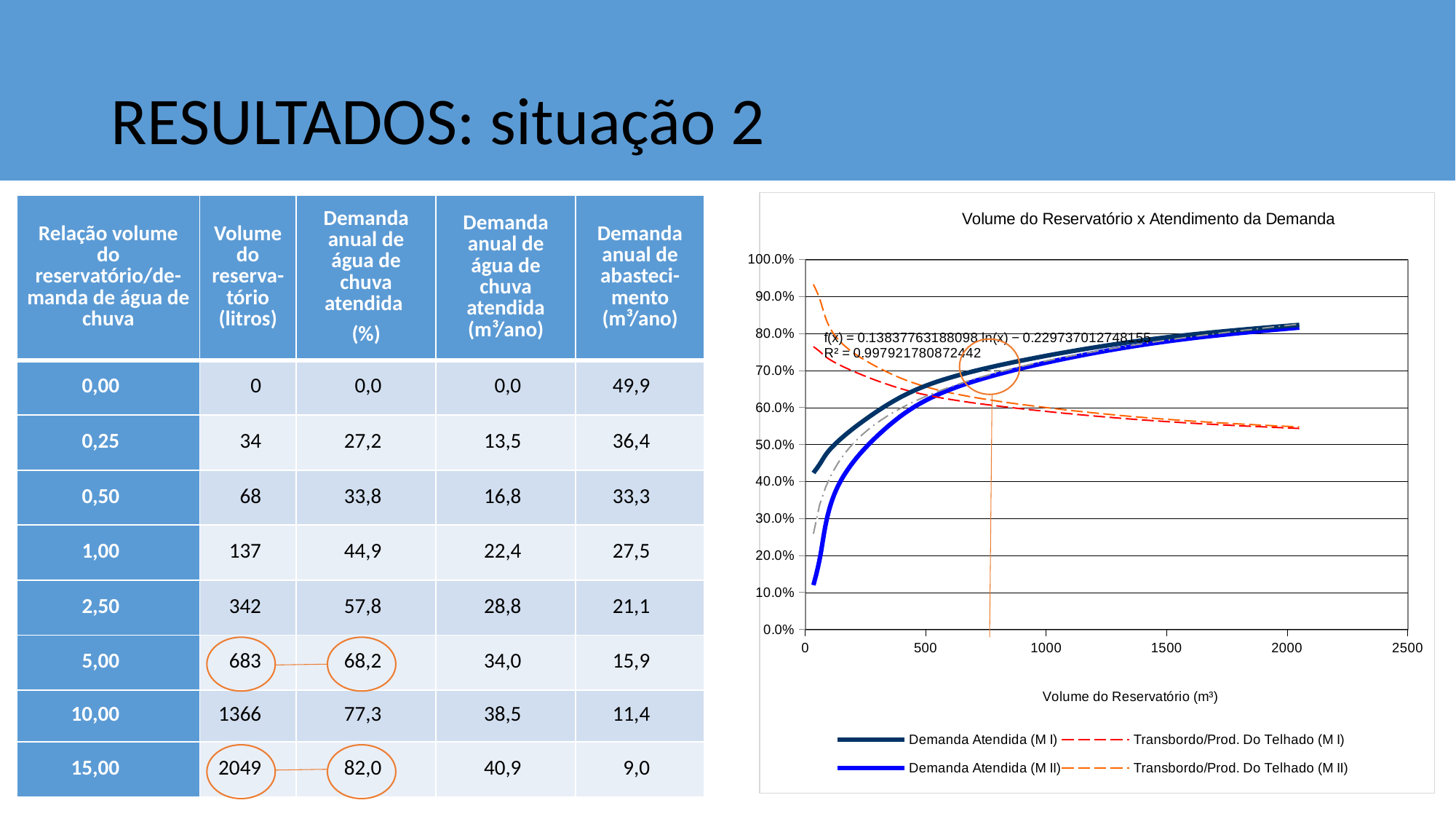

# RESULTADOS: situação 2

### Chart: Volume do Reservatório x Atendimento da Demanda

| Category |  |  |  |  |  |
|---|---|---|---|---|---|
| Relação volume do reservatório/de-manda de água de chuva | Volume do reserva-tório (litros) | Demanda anual de água de chuva atendida (%) | Demanda anual de água de chuva atendida (m³/ano) | Demanda anual de abasteci-mento (m³/ano) |
| --- | --- | --- | --- | --- |
| 0,00 | 0 | 0,0 | 0,0 | 49,9 |
| 0,25 | 34 | 27,2 | 13,5 | 36,4 |
| 0,50 | 68 | 33,8 | 16,8 | 33,3 |
| 1,00 | 137 | 44,9 | 22,4 | 27,5 |
| 2,50 | 342 | 57,8 | 28,8 | 21,1 |
| 5,00 | 683 | 68,2 | 34,0 | 15,9 |
| 10,00 | 1366 | 77,3 | 38,5 | 11,4 |
| 15,00 | 2049 | 82,0 | 40,9 | 9,0 |